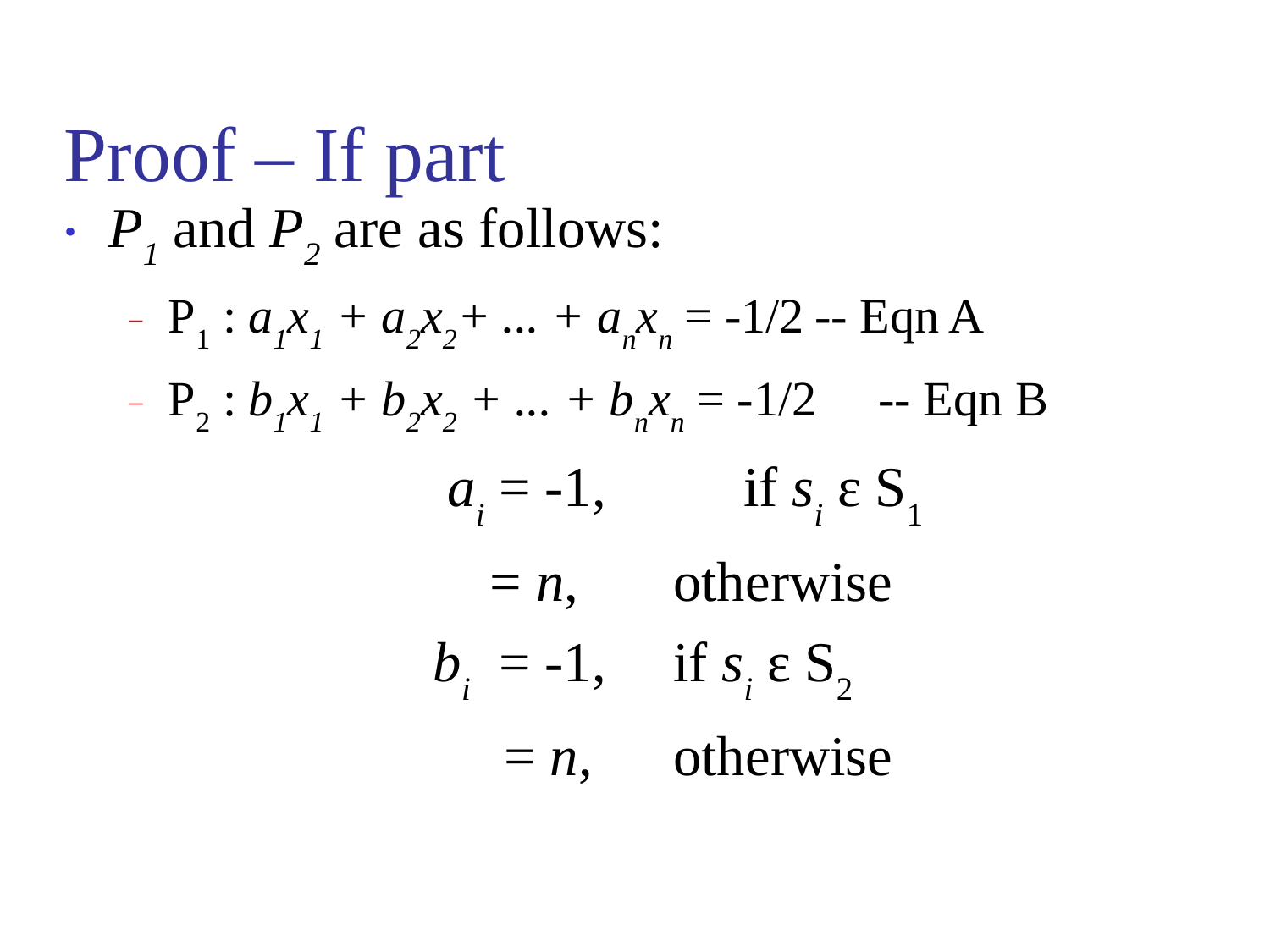

# Proof – If part
P1 and P2 are as follows:
P1 : a1x1 + a2x2+ ... + anxn = -1/2	-- Eqn A
P2 : b1x1 + b2x2 + ... + bnxn = -1/2	-- Eqn B
                           ai = -1,		if si ε S1
                              = n,	    otherwise
                          bi  = -1,	    if si ε S2
                               = n,	    otherwise